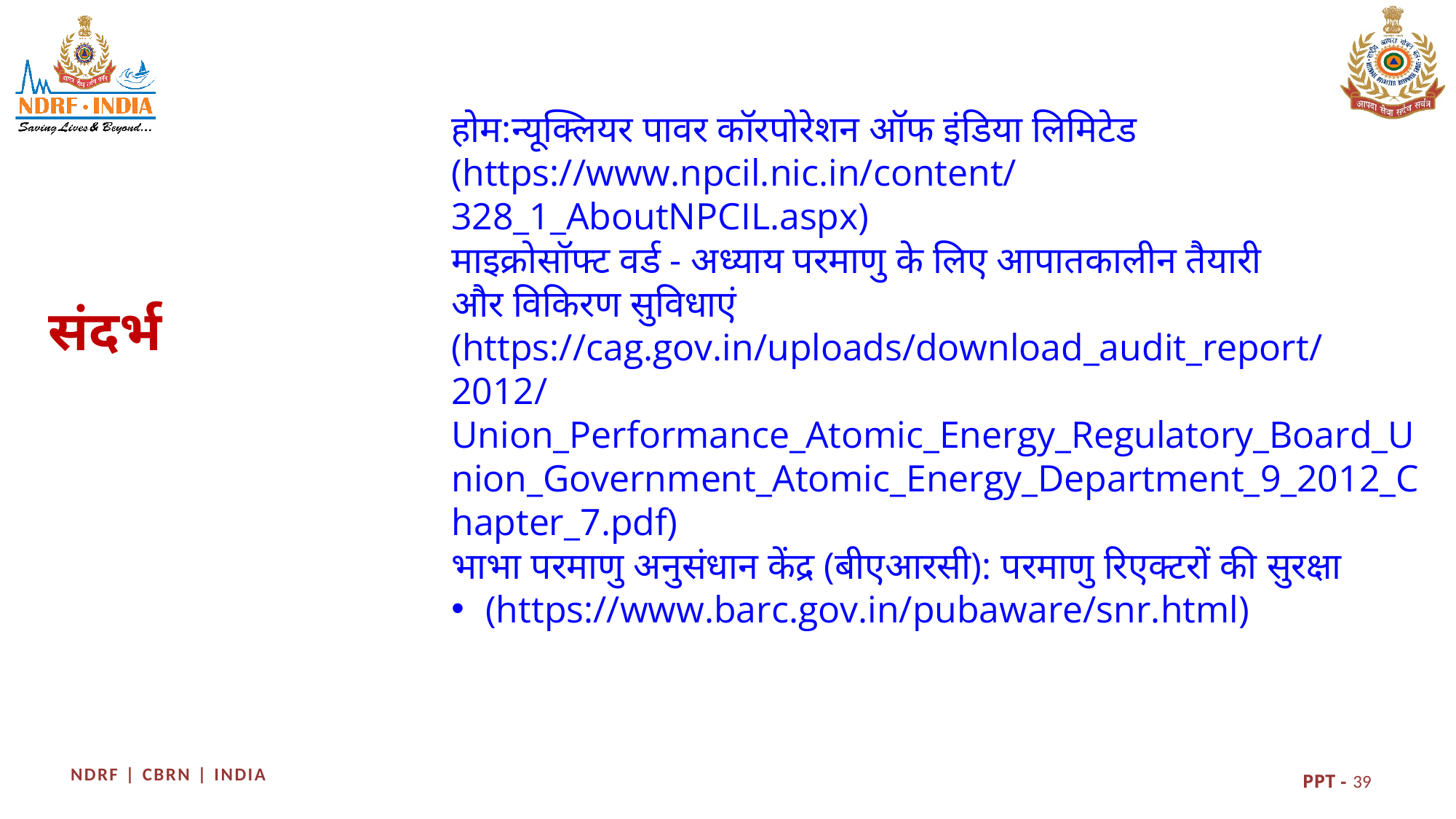

होम:न्यूक्लियर पावर कॉरपोरेशन ऑफ इंडिया लिमिटेड
(https://www.npcil.nic.in/content/328_1_AboutNPCIL.aspx)
माइक्रोसॉफ्ट वर्ड - अध्याय परमाणु के लिए आपातकालीन तैयारी
और विकिरण सुविधाएं
(https://cag.gov.in/uploads/download_audit_report/2012/Union_Performance_Atomic_Energy_Regulatory_Board_Union_Government_Atomic_Energy_Department_9_2012_Chapter_7.pdf)
भाभा परमाणु अनुसंधान केंद्र (बीएआरसी): परमाणु रिएक्टरों की सुरक्षा
(https://www.barc.gov.in/pubaware/snr.html)
संदर्भ
39